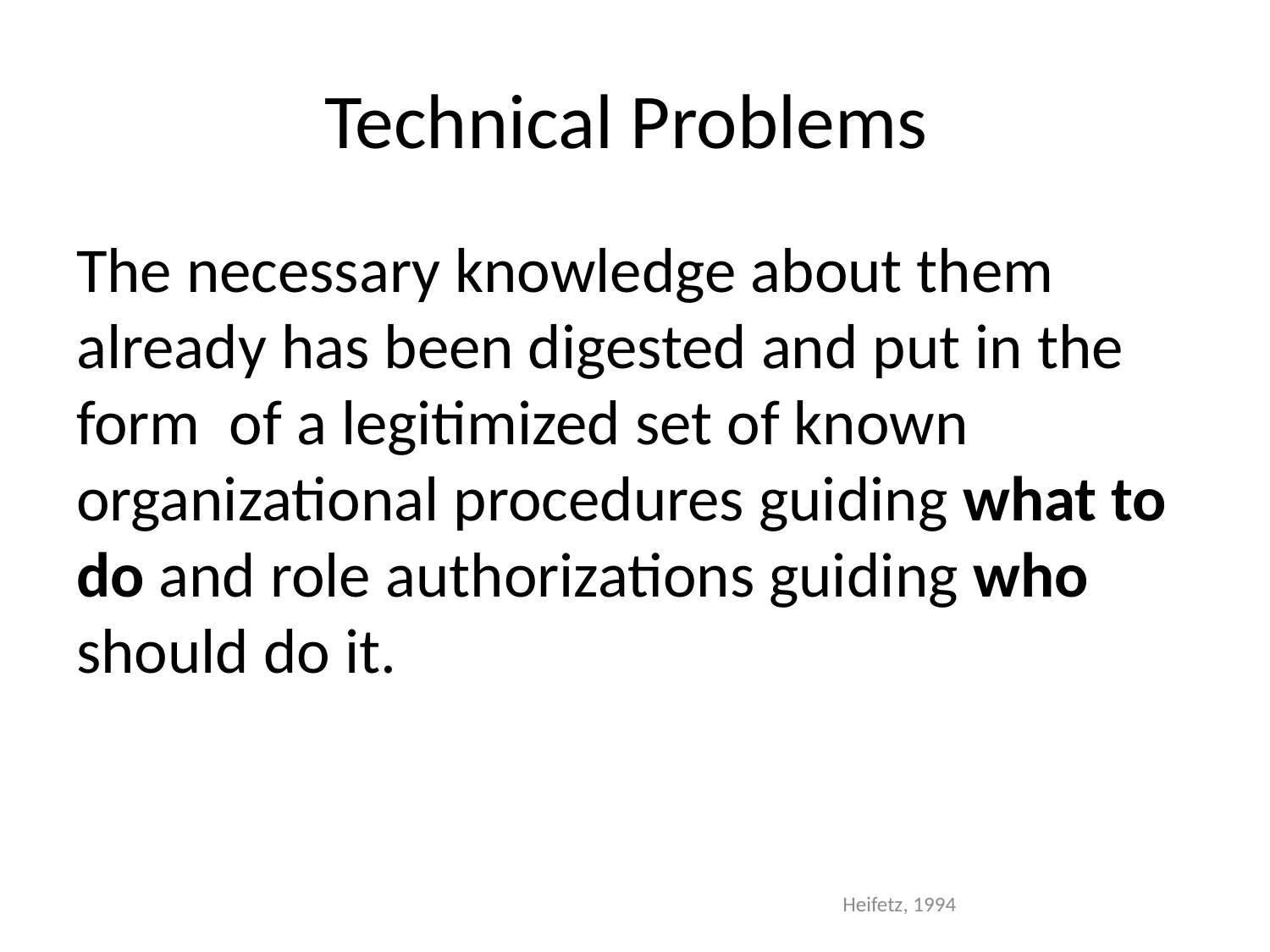

# Technical Problems
The necessary knowledge about them already has been digested and put in the form  of a legitimized set of known organizational procedures guiding what to do and role authorizations guiding who should do it.

Heifetz, 1994